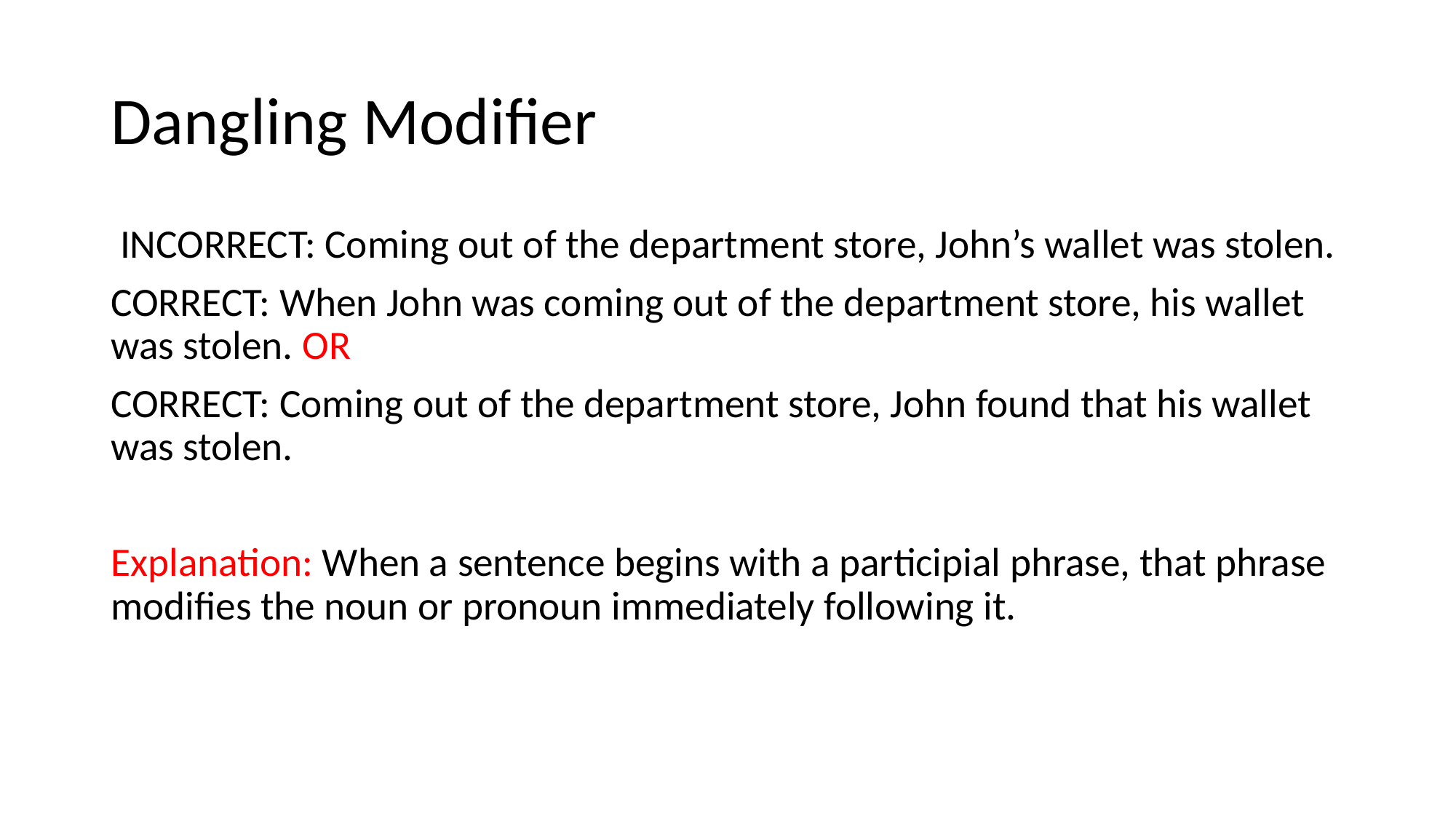

# Dangling Modifier
 INCORRECT: Coming out of the department store, John’s wallet was stolen.
CORRECT: When John was coming out of the department store, his wallet was stolen. OR
CORRECT: Coming out of the department store, John found that his wallet was stolen.

Explanation: When a sentence begins with a participial phrase, that phrase modifies the noun or pronoun immediately following it.